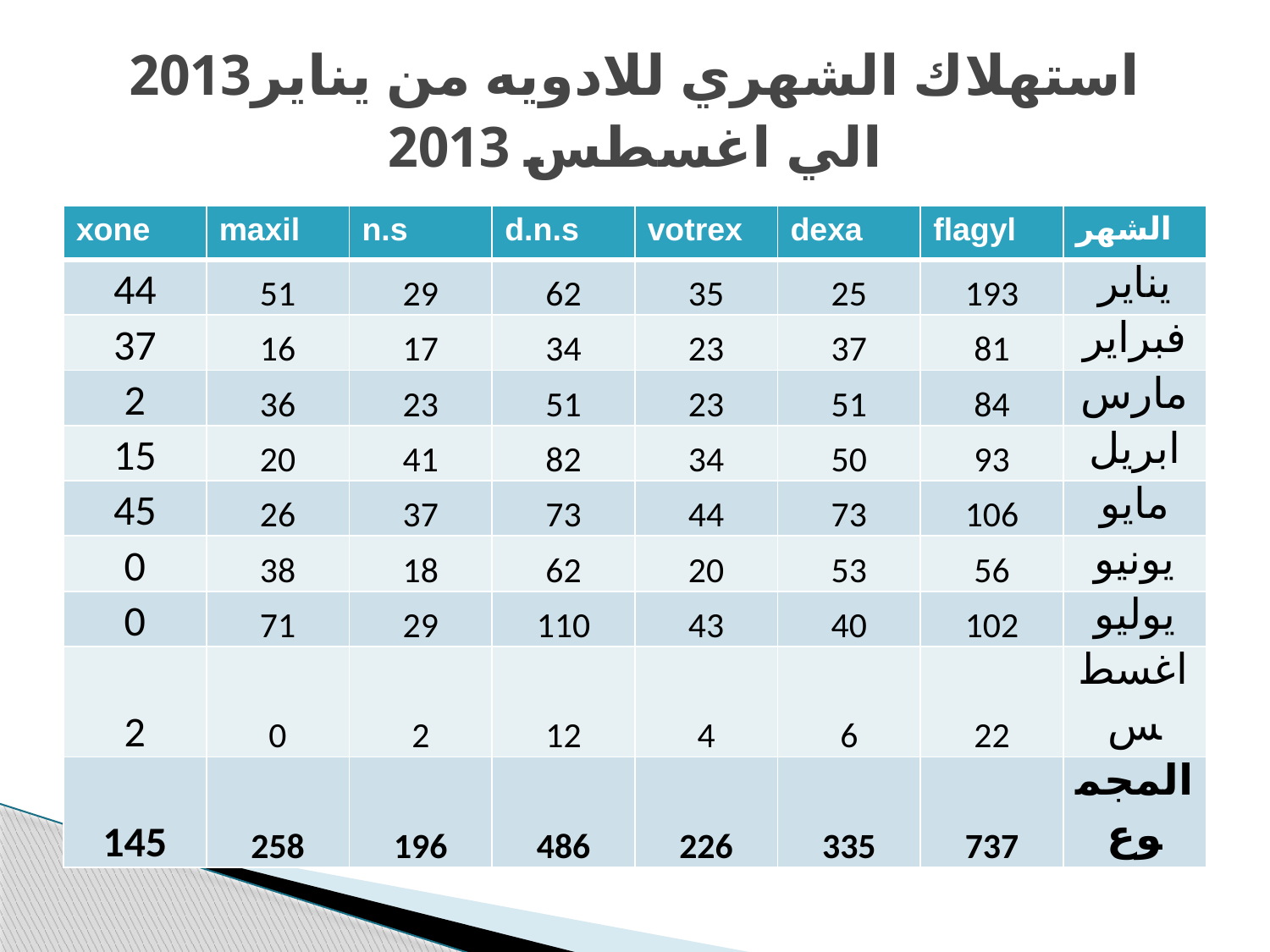

# استهلاك الشهري للادويه من يناير2013 الي اغسطس 2013
| xone | maxil | n.s | d.n.s | votrex | dexa | flagyl | الشهر |
| --- | --- | --- | --- | --- | --- | --- | --- |
| 44 | 51 | 29 | 62 | 35 | 25 | 193 | يناير |
| 37 | 16 | 17 | 34 | 23 | 37 | 81 | فبراير |
| 2 | 36 | 23 | 51 | 23 | 51 | 84 | مارس |
| 15 | 20 | 41 | 82 | 34 | 50 | 93 | ابريل |
| 45 | 26 | 37 | 73 | 44 | 73 | 106 | مايو |
| 0 | 38 | 18 | 62 | 20 | 53 | 56 | يونيو |
| 0 | 71 | 29 | 110 | 43 | 40 | 102 | يوليو |
| 2 | 0 | 2 | 12 | 4 | 6 | 22 | اغسطس |
| 145 | 258 | 196 | 486 | 226 | 335 | 737 | المجموع |